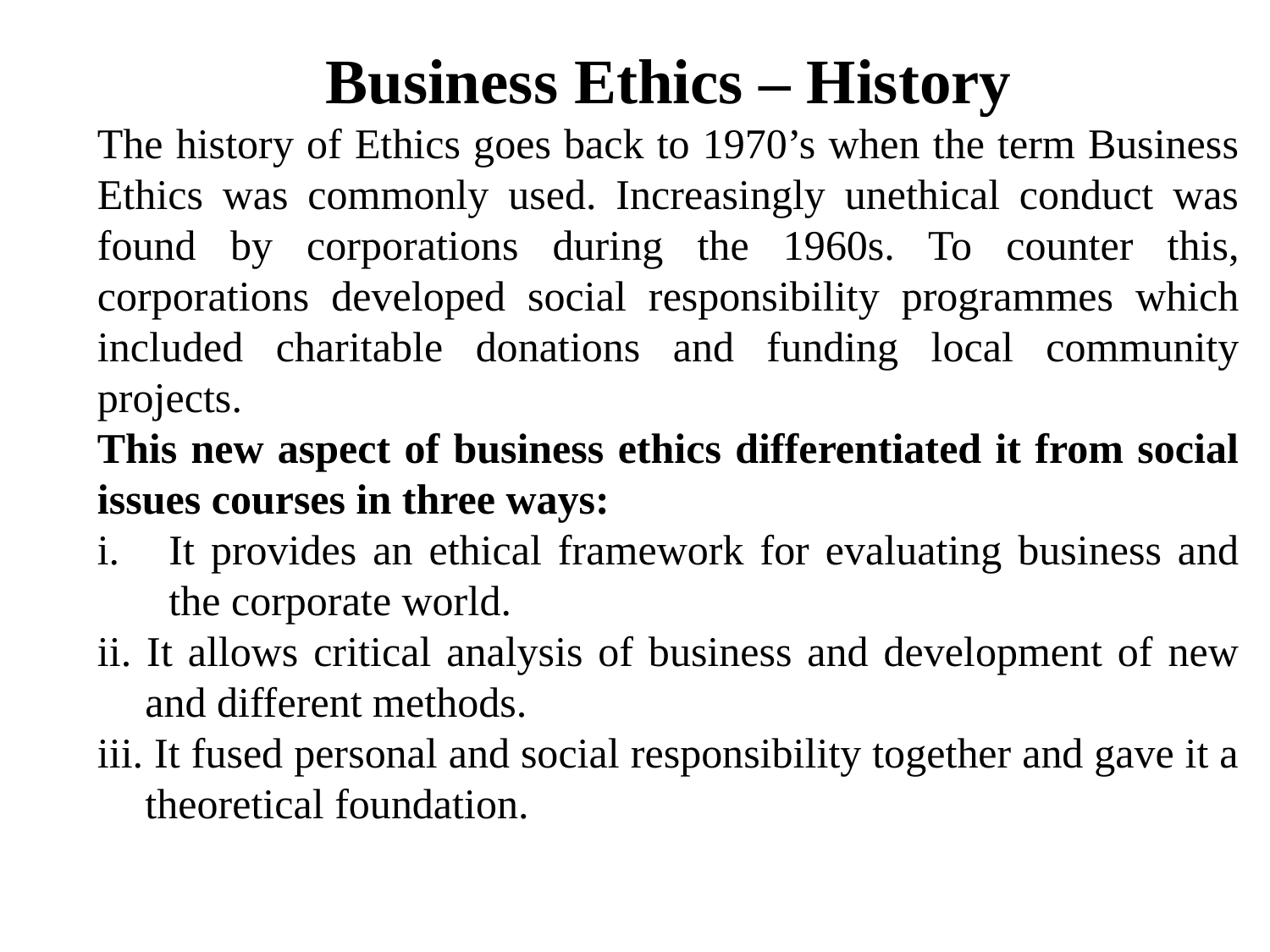

Business Ethics – History
The history of Ethics goes back to 1970’s when the term Business Ethics was commonly used. Increasingly unethical conduct was found by corporations during the 1960s. To counter this, corporations developed social responsibility programmes which included charitable donations and funding local community projects.
This new aspect of business ethics differentiated it from social issues courses in three ways:
It provides an ethical framework for evaluating business and the corporate world.
ii. It allows critical analysis of business and development of new and different methods.
iii. It fused personal and social responsibility together and gave it a theoretical foundation.